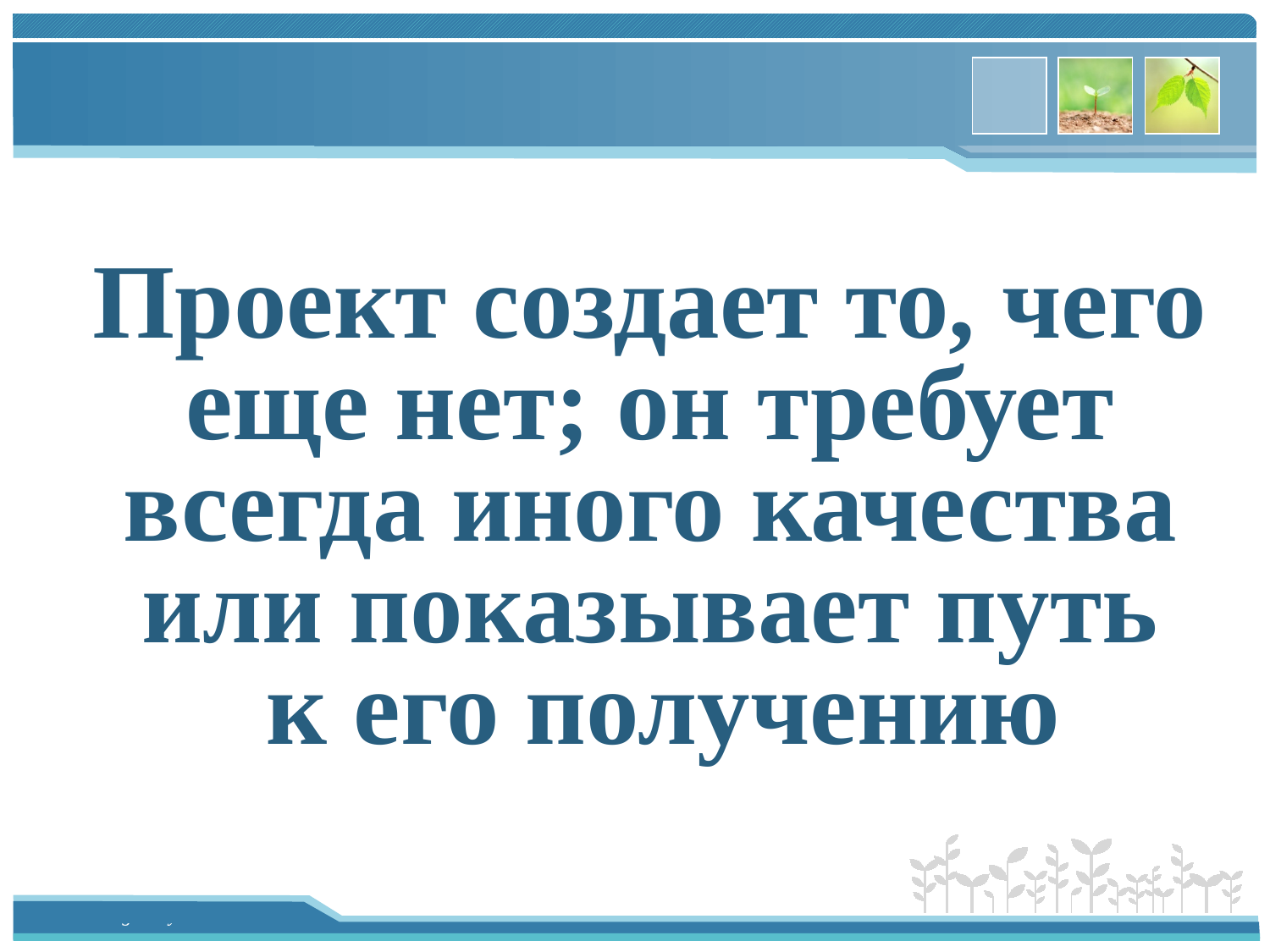

Проект создает то, чего еще нет; он требует всегда иного качества или показывает путь
 к его получению